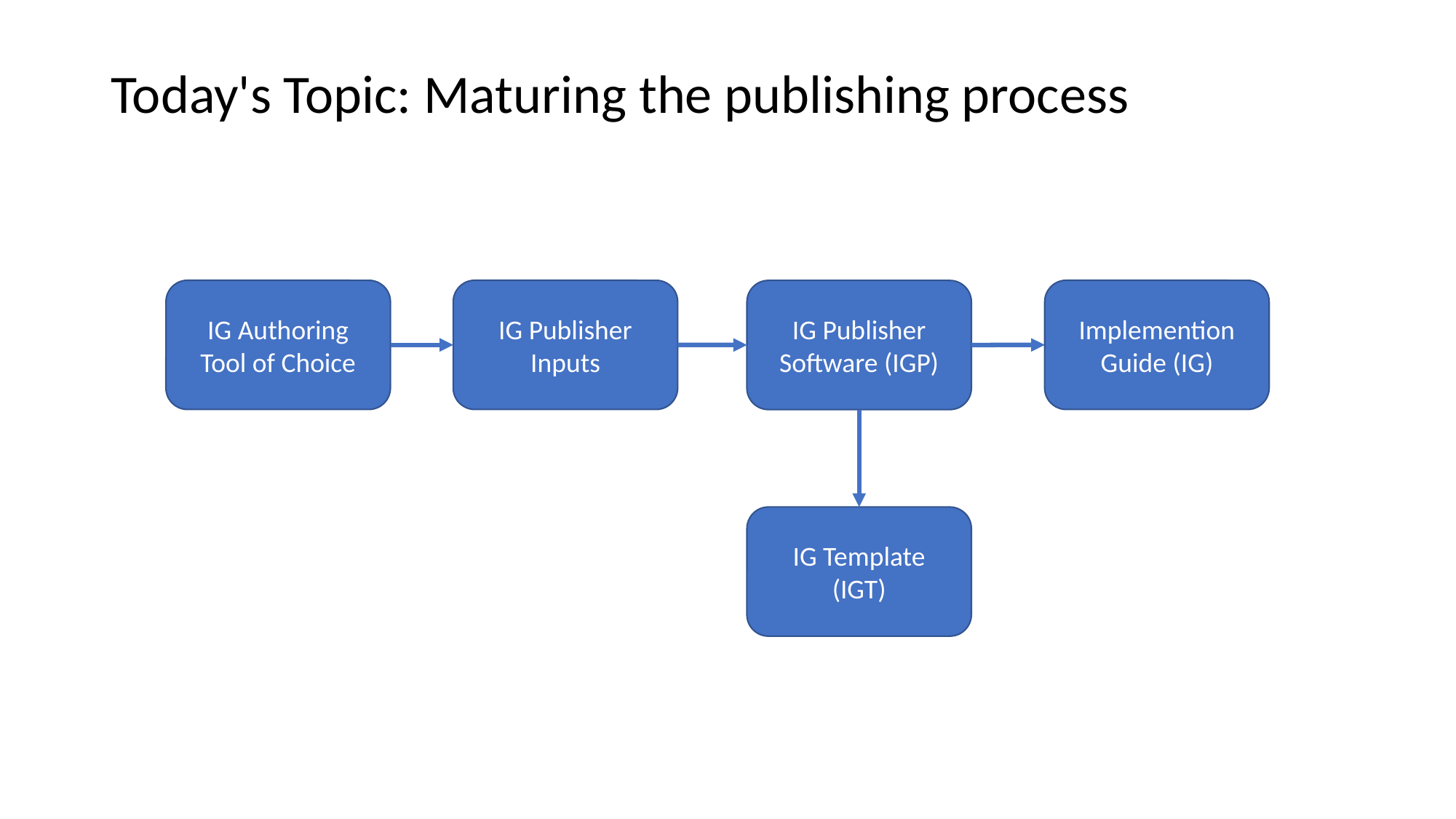

# Today's Topic: Maturing the publishing process
Implemention Guide (IG)
IG Publisher Inputs
IG Authoring
Tool of Choice
IG Publisher Software (IGP)
IG Template (IGT)